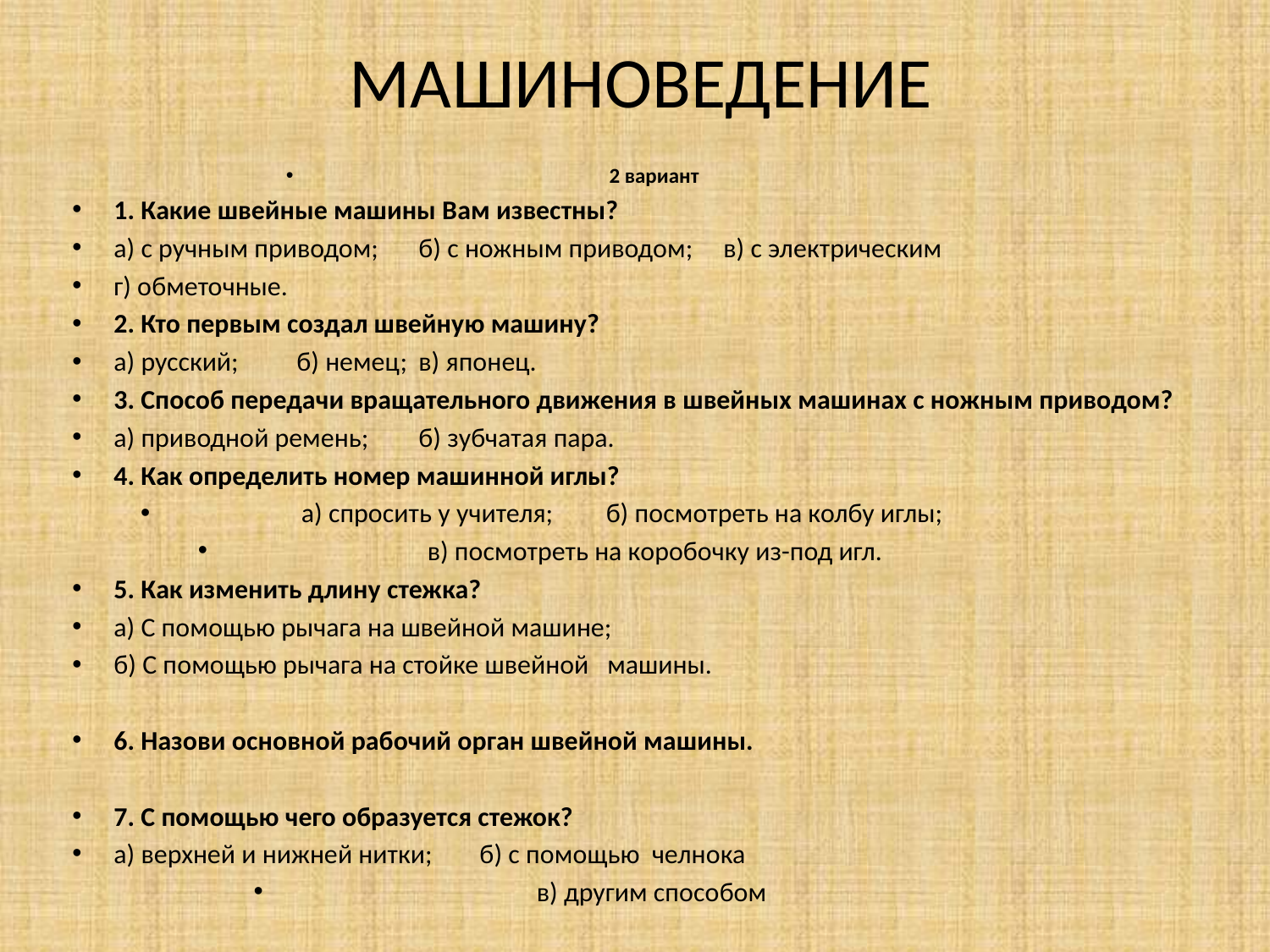

# МАШИНОВЕДЕНИЕ

 2 вариант
1. Какие швейные машины Вам известны?
а) с ручным приводом;	б) с ножным приводом;	в) с электрическим
г) обметочные.
2. Кто первым создал швейную машину?
а) русский;		б) немец;	в) японец.
3. Способ передачи вращательного движения в швейных машинах с ножным приводом?
а) приводной ремень;		б) зубчатая пара.
4. Как определить номер машинной иглы?
а) спросить у учителя;	б) посмотреть на колбу иглы;
 в) посмотреть на коробочку из-под игл.
5. Как изменить длину стежка?
а) С помощью рычага на швейной машине;
б) С помощью рычага на стойке швейной   машины.

6. Назови основной рабочий орган швейной машины.

7. С помощью чего образуется стежок?
а) верхней и нижней нитки;	б) с помощью  челнока
в) другим способом